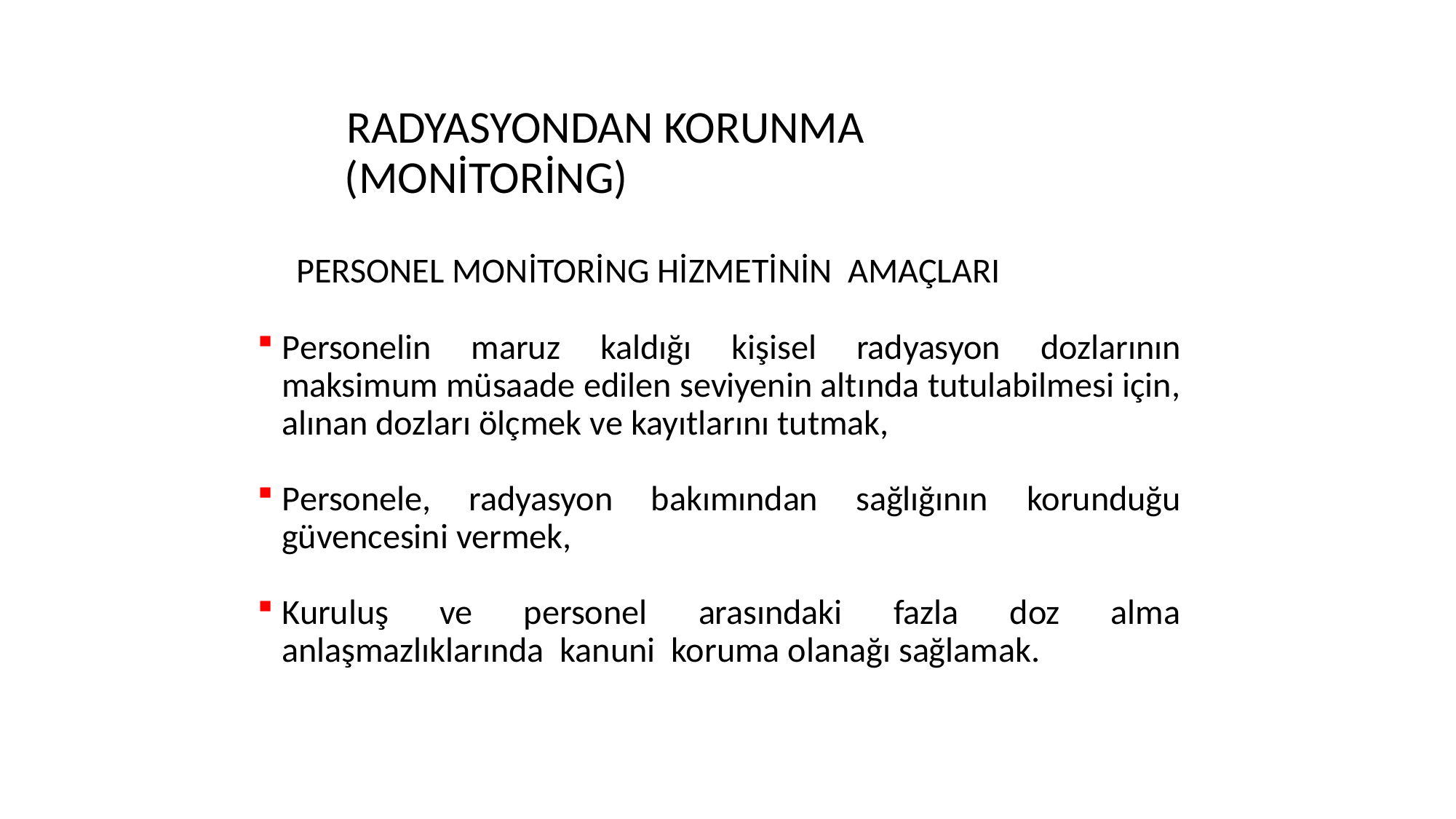

RADYASYONDAN KORUNMA
 (MONİTORİNG)

    PERSONEL MONİTORİNG HİZMETİNİN  AMAÇLARI

Personelin maruz kaldığı kişisel radyasyon dozlarının maksimum müsaade edilen seviyenin altında tutulabilmesi için, alınan dozları ölçmek ve kayıtlarını tutmak,

Personele, radyasyon bakımından sağlığının korunduğu güvencesini vermek,

Kuruluş ve personel arasındaki fazla doz alma anlaşmazlıklarında  kanuni  koruma olanağı sağlamak.